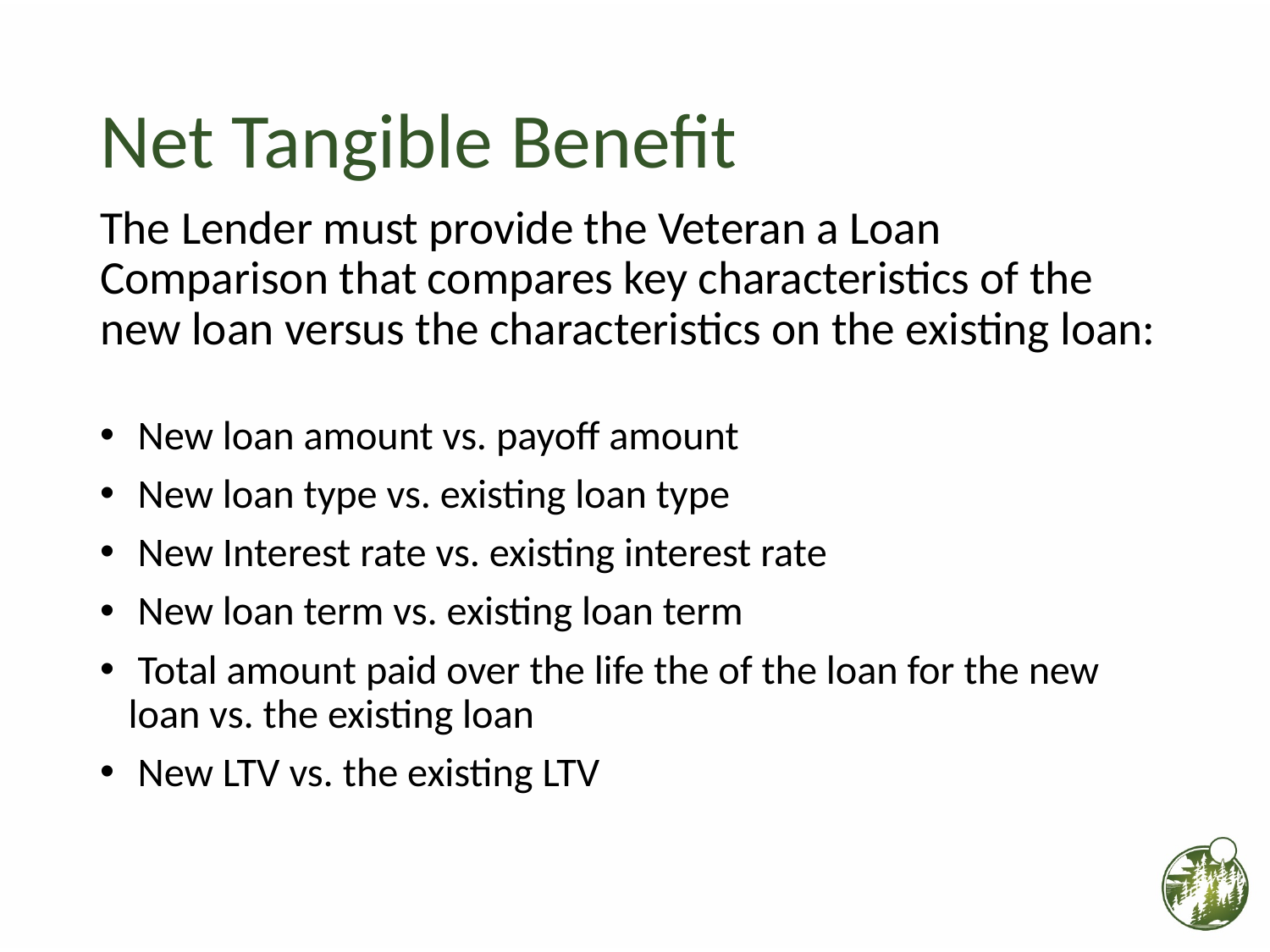

# Net Tangible Benefit
The Lender must provide the Veteran a Loan Comparison that compares key characteristics of the new loan versus the characteristics on the existing loan:

 New loan amount vs. payoff amount
 New loan type vs. existing loan type
 New Interest rate vs. existing interest rate
 New loan term vs. existing loan term
 Total amount paid over the life the of the loan for the new loan vs. the existing loan
 New LTV vs. the existing LTV